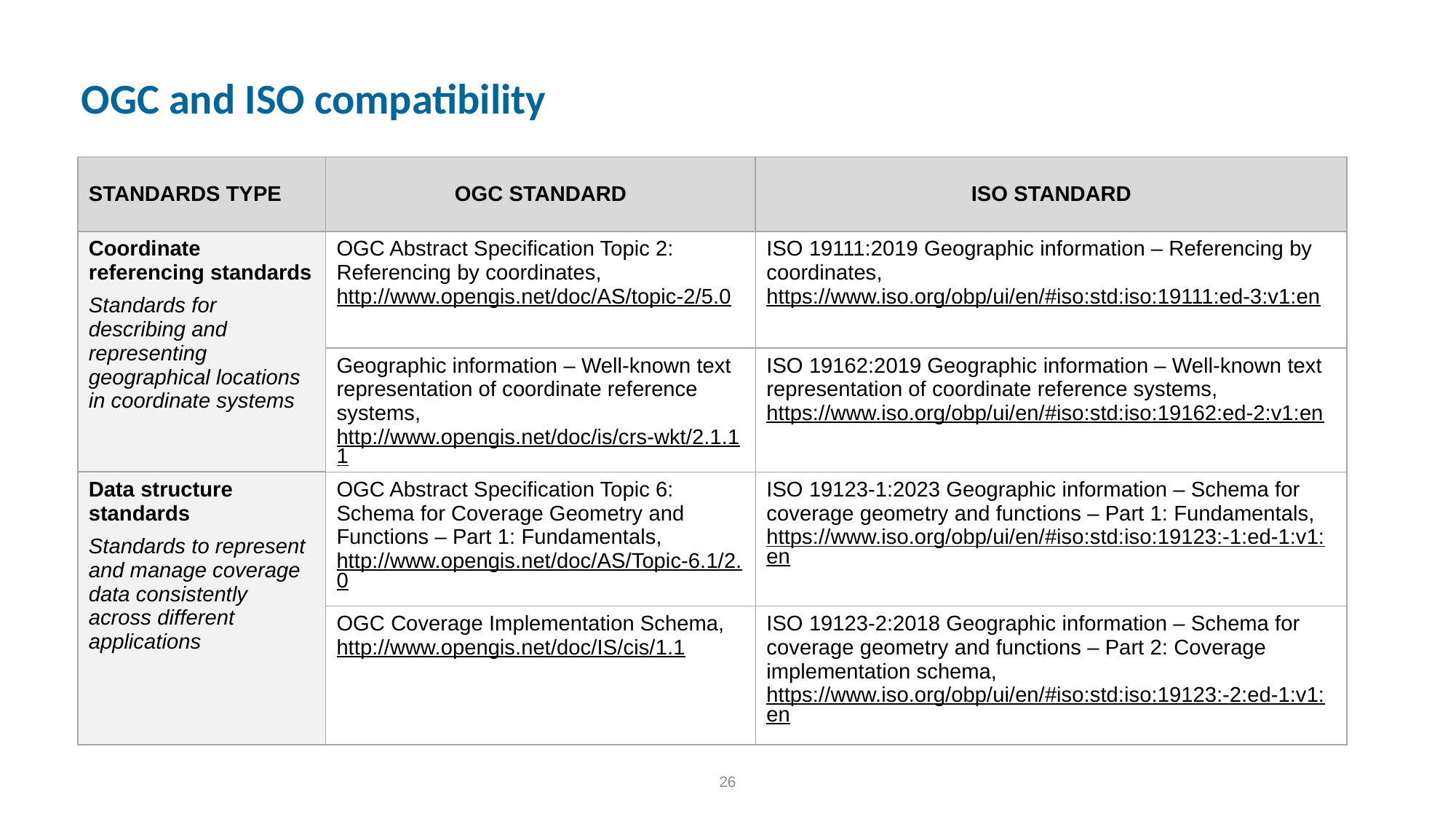

# OGC and ISO compatibility
| STANDARDS TYPE | OGC STANDARD | ISO STANDARD |
| --- | --- | --- |
| Coordinate referencing standards Standards for describing and representing geographical locations in coordinate systems | OGC Abstract Specification Topic 2: Referencing by coordinates, http://www.opengis.net/doc/AS/topic-2/5.0 | ISO 19111:2019 Geographic information – Referencing by coordinates, https://www.iso.org/obp/ui/en/#iso:std:iso:19111:ed-3:v1:en |
|  | Geographic information – Well-known text representation of coordinate reference systems, http://www.opengis.net/doc/is/crs-wkt/2.1.11 | ISO 19162:2019 Geographic information – Well-known text representation of coordinate reference systems, https://www.iso.org/obp/ui/en/#iso:std:iso:19162:ed-2:v1:en |
| Data structure standards Standards to represent and manage coverage data consistently across different applications | OGC Abstract Specification Topic 6: Schema for Coverage Geometry and Functions – Part 1: Fundamentals, http://www.opengis.net/doc/AS/Topic-6.1/2.0 | ISO 19123-1:2023 Geographic information – Schema for coverage geometry and functions – Part 1: Fundamentals, https://www.iso.org/obp/ui/en/#iso:std:iso:19123:-1:ed-1:v1:en |
|  | OGC Coverage Implementation Schema, http://www.opengis.net/doc/IS/cis/1.1 | ISO 19123-2:2018 Geographic information – Schema for coverage geometry and functions – Part 2: Coverage implementation schema, https://www.iso.org/obp/ui/en/#iso:std:iso:19123:-2:ed-1:v1:en |

26